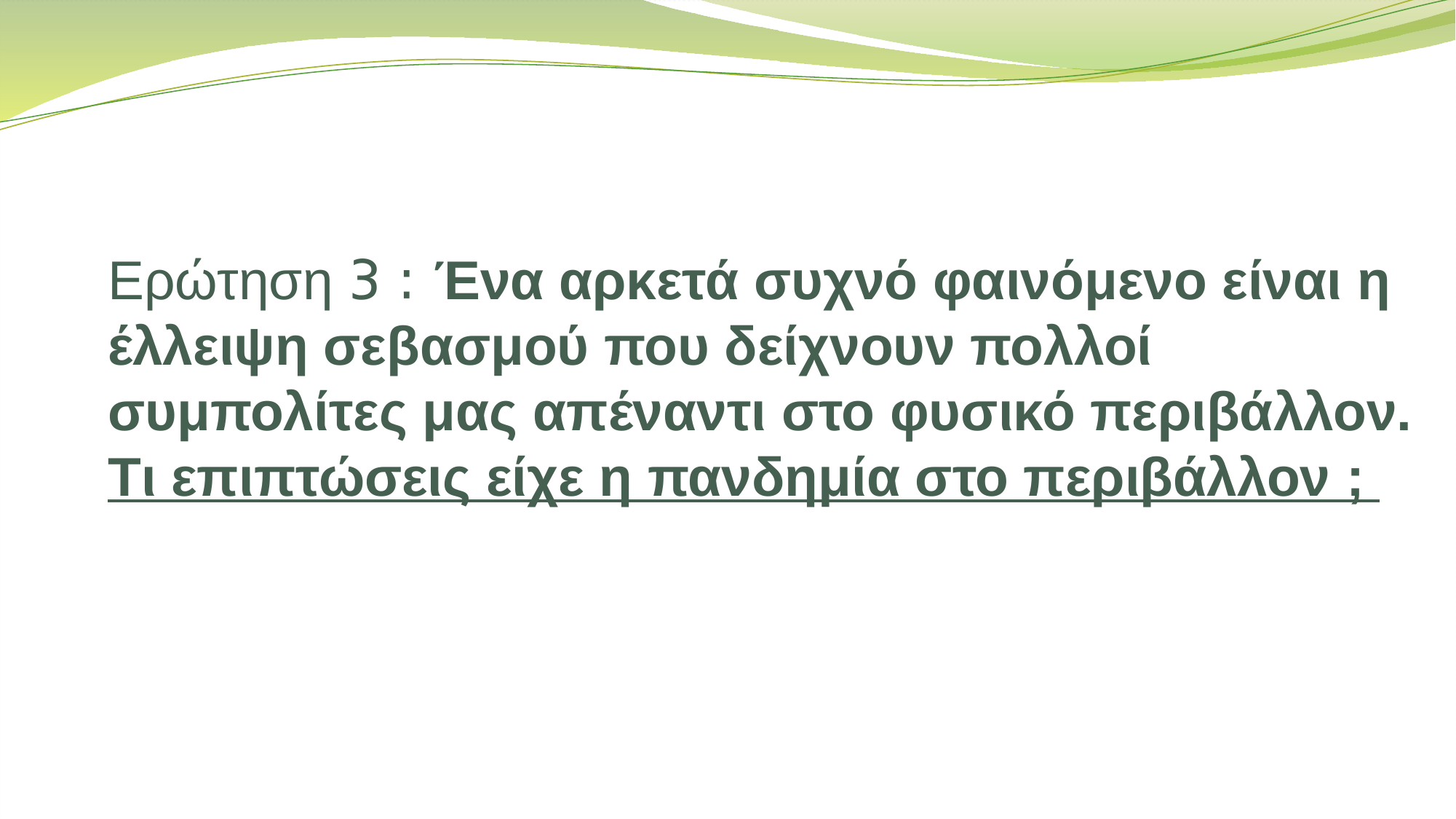

# Ερώτηση 3 : Ένα αρκετά συχνό φαινόμενο είναι η έλλειψη σεβασμού που δείχνουν πολλοί συμπολίτες μας απέναντι στο φυσικό περιβάλλον. Τι επιπτώσεις είχε η πανδημία στο περιβάλλον ;